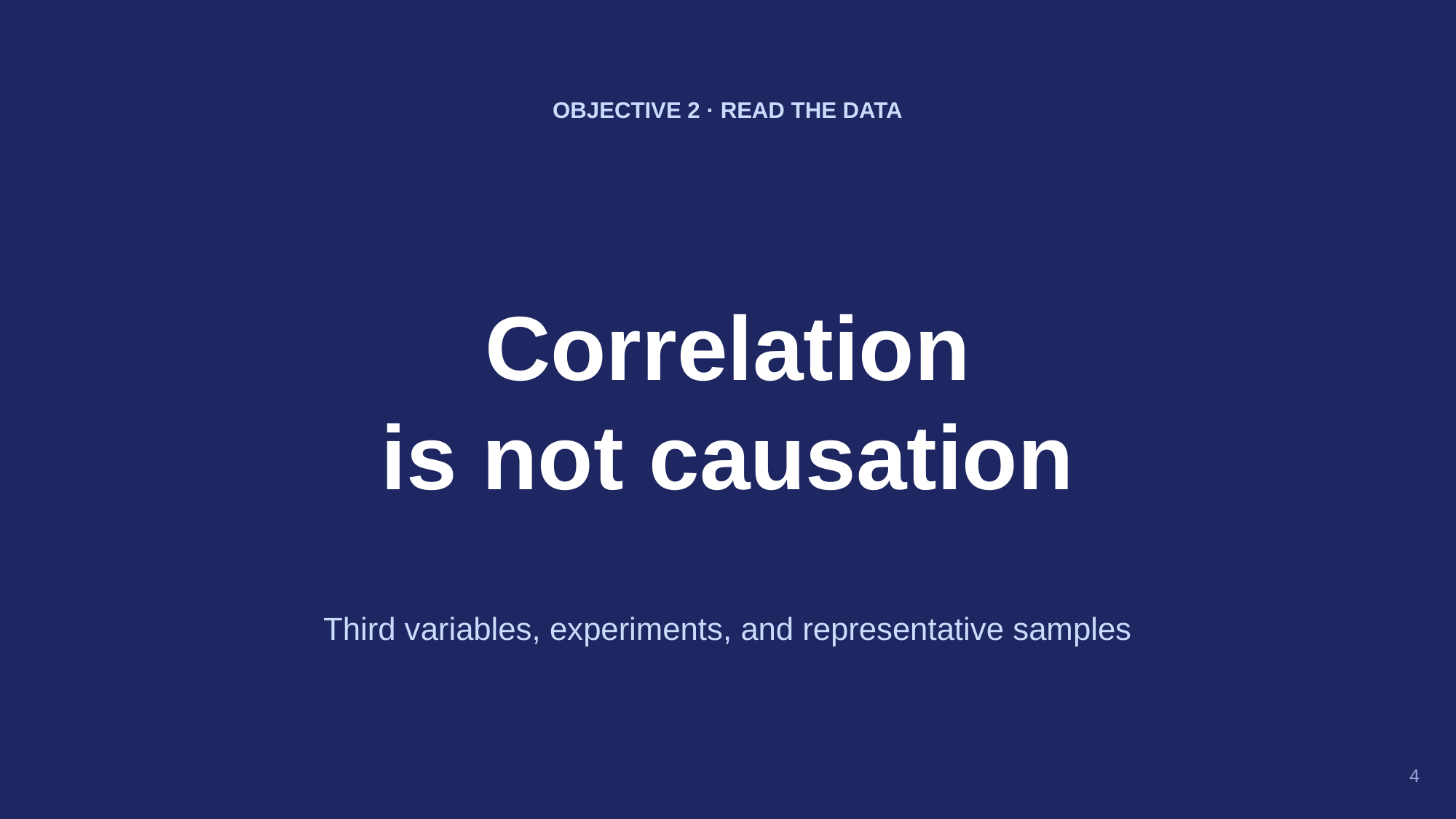

OBJECTIVE 2 · READ THE DATA
Correlation
is not causation
Third variables, experiments, and representative samples
4